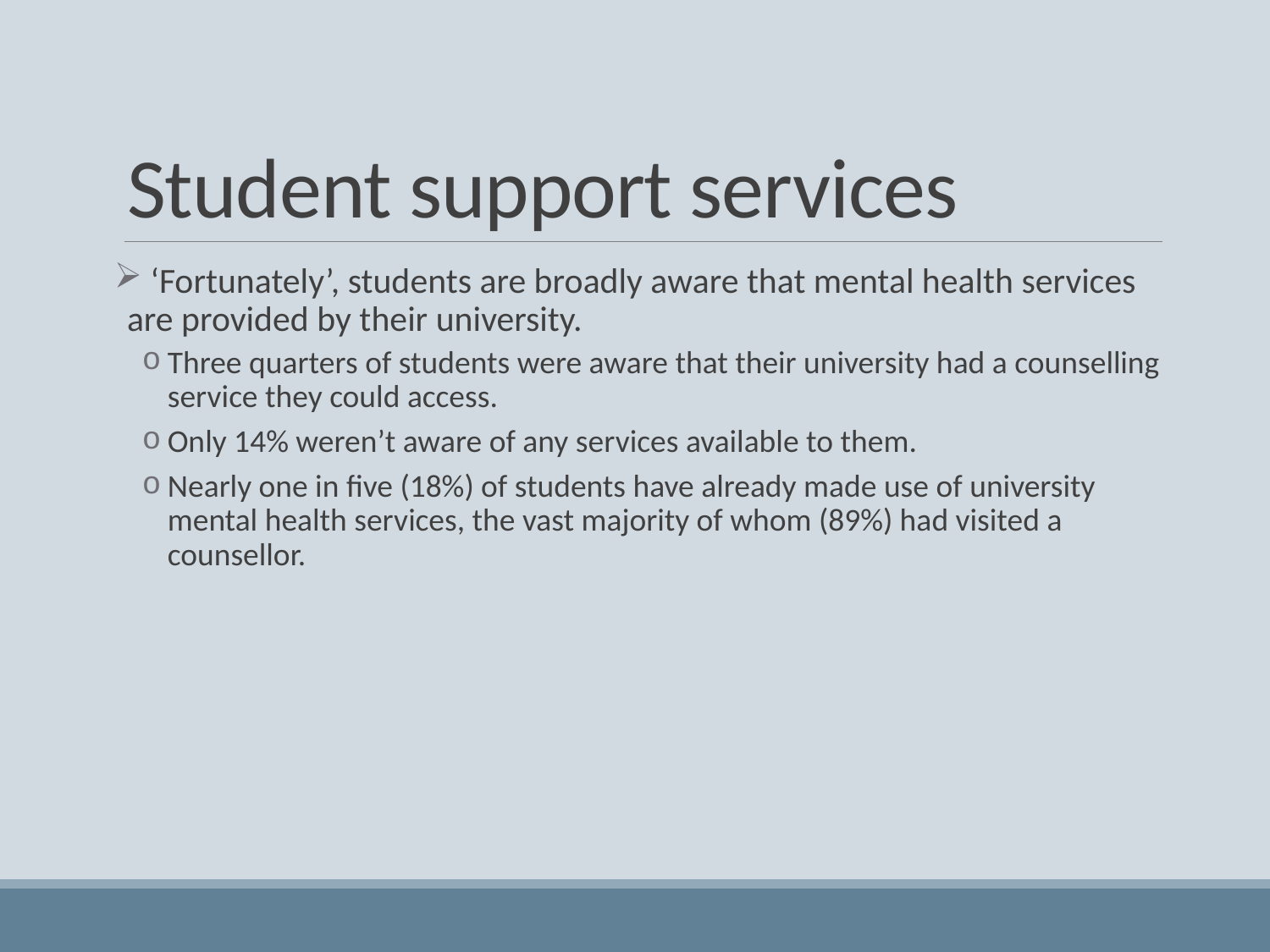

# Student support services
 ‘Fortunately’, students are broadly aware that mental health services are provided by their university.
Three quarters of students were aware that their university had a counselling service they could access.
Only 14% weren’t aware of any services available to them.
Nearly one in five (18%) of students have already made use of university mental health services, the vast majority of whom (89%) had visited a counsellor.